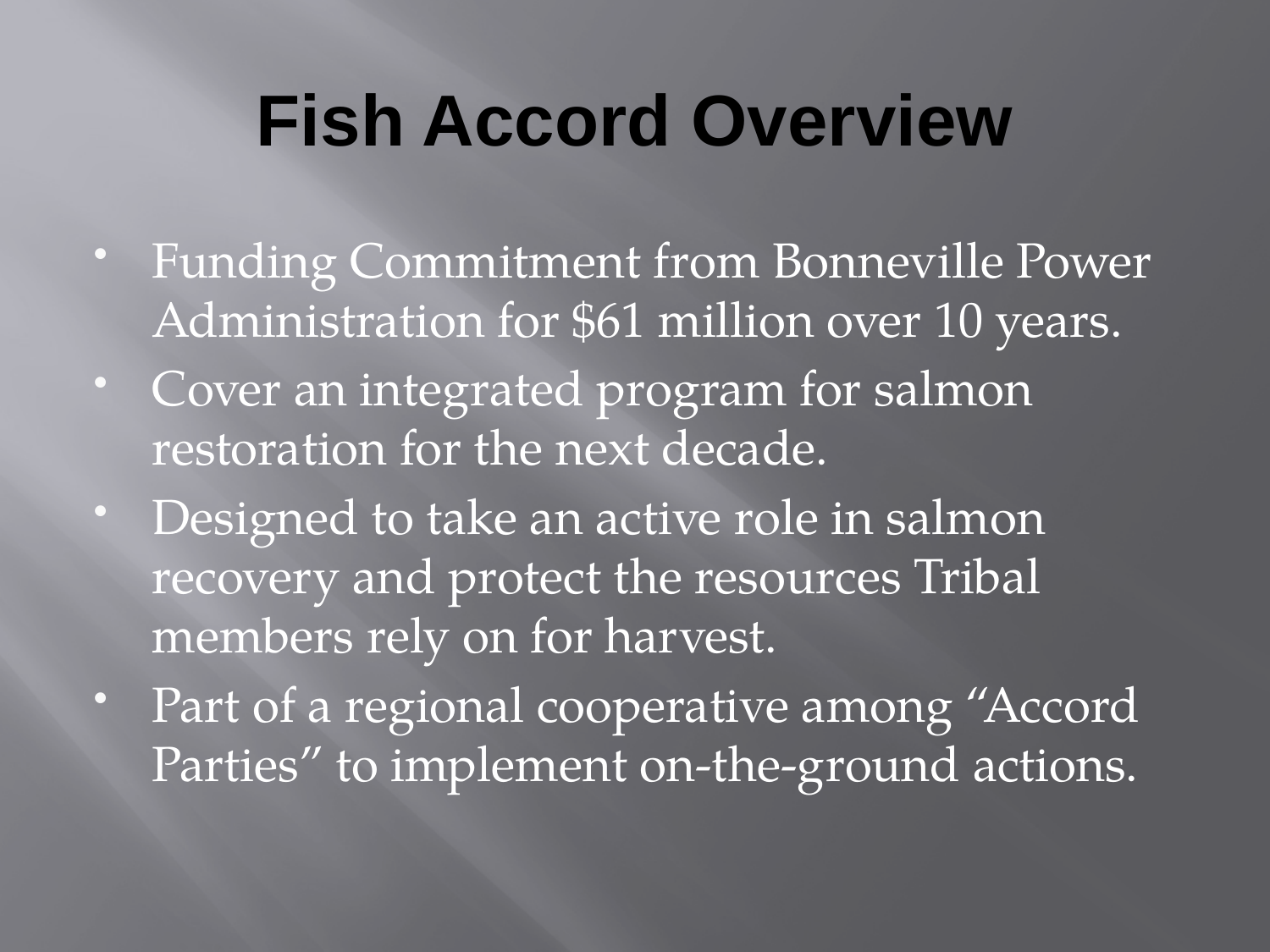

# Fish Accord Overview
Funding Commitment from Bonneville Power Administration for $61 million over 10 years.
Cover an integrated program for salmon restoration for the next decade.
Designed to take an active role in salmon recovery and protect the resources Tribal members rely on for harvest.
Part of a regional cooperative among “Accord Parties” to implement on-the-ground actions.